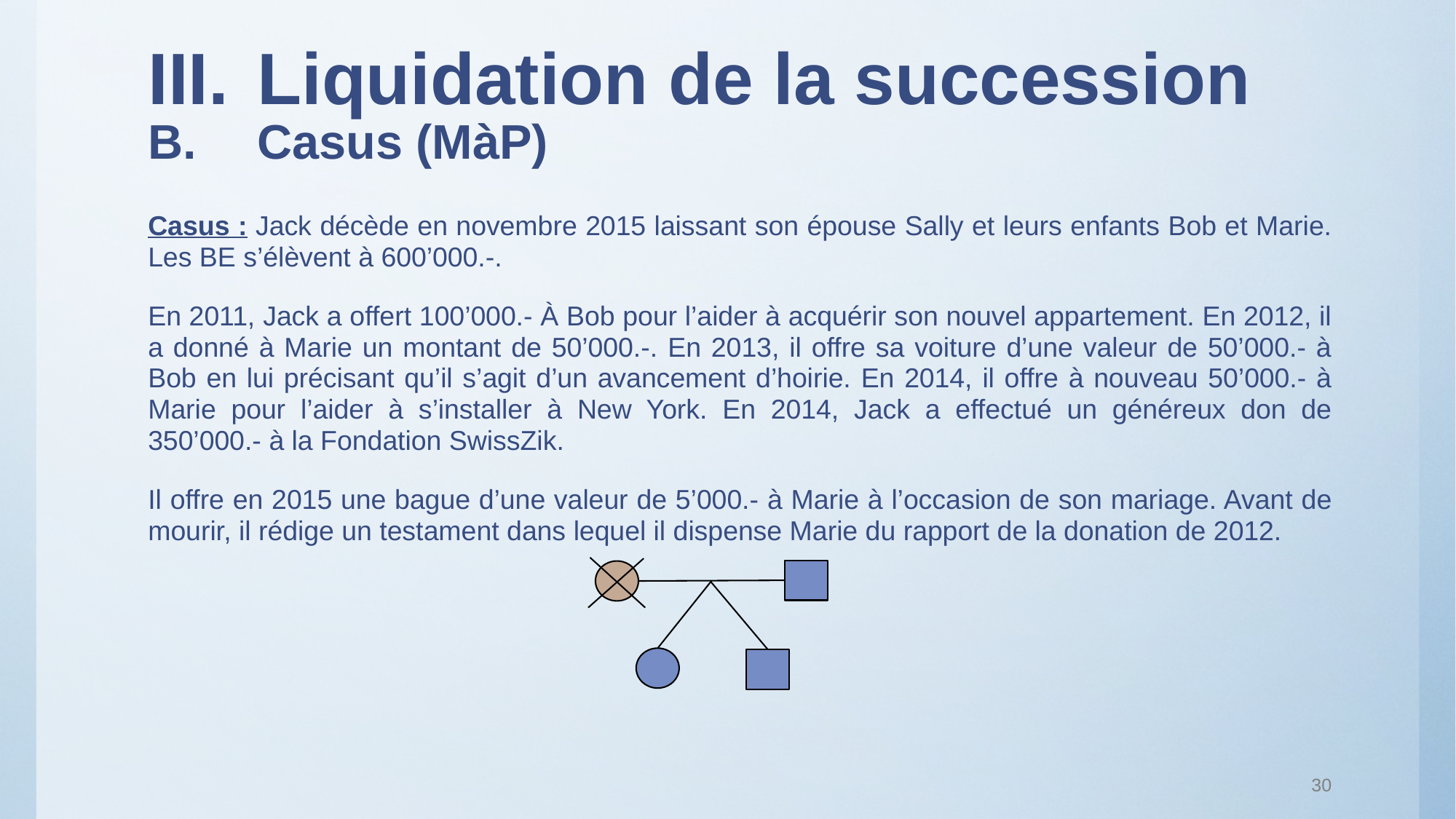

# III.	Liquidation de la succession B.	Casus (MàP)
Casus : Jack décède en novembre 2015 laissant son épouse Sally et leurs enfants Bob et Marie. Les BE s’élèvent à 600’000.-.
En 2011, Jack a offert 100’000.- À Bob pour l’aider à acquérir son nouvel appartement. En 2012, il a donné à Marie un montant de 50’000.-. En 2013, il offre sa voiture d’une valeur de 50’000.- à Bob en lui précisant qu’il s’agit d’un avancement d’hoirie. En 2014, il offre à nouveau 50’000.- à Marie pour l’aider à s’installer à New York. En 2014, Jack a effectué un généreux don de 350’000.- à la Fondation SwissZik.
Il offre en 2015 une bague d’une valeur de 5’000.- à Marie à l’occasion de son mariage. Avant de mourir, il rédige un testament dans lequel il dispense Marie du rapport de la donation de 2012.

30